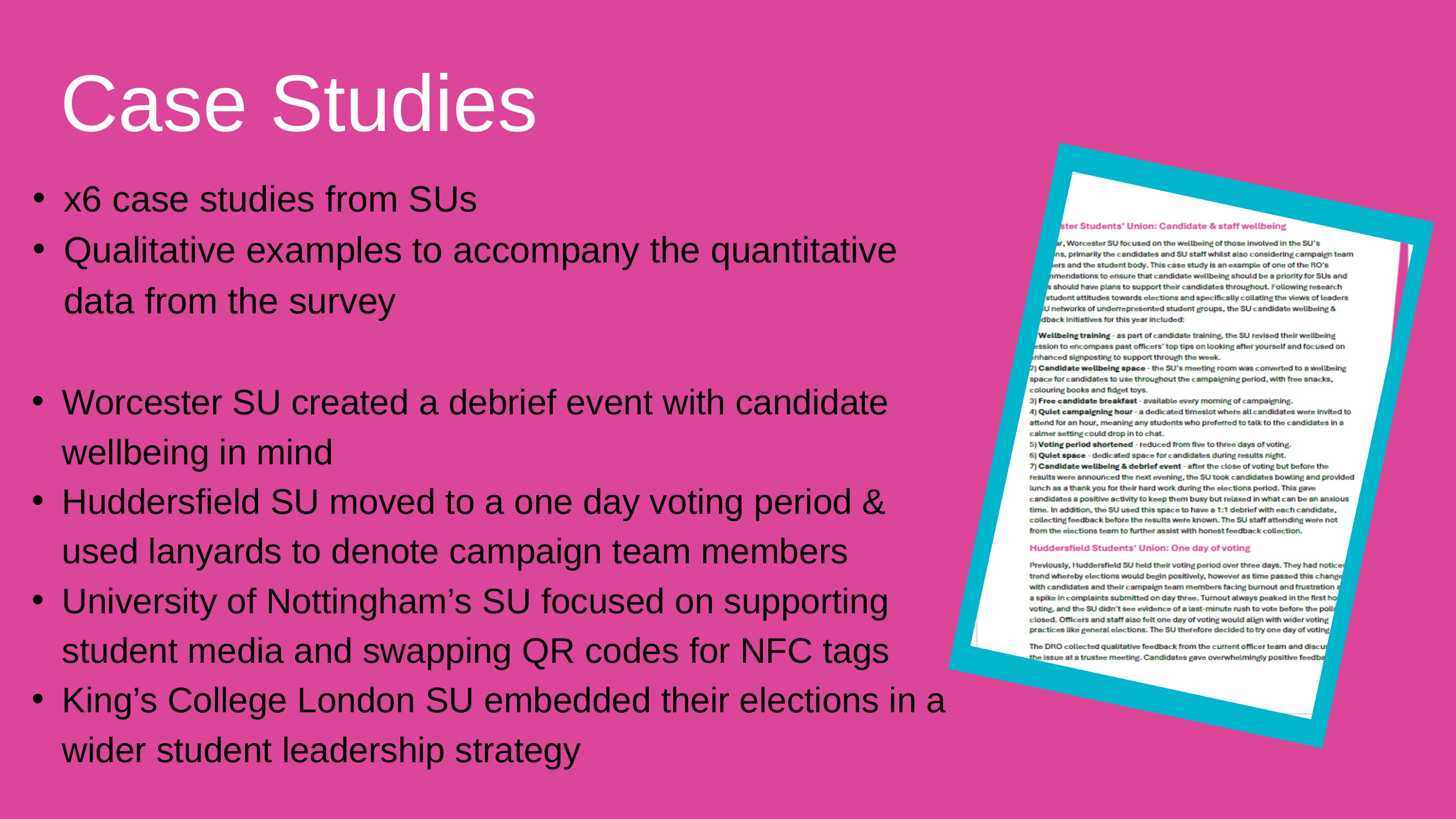

Case Studies
x6 case studies from SUs
Qualitative examples to accompany the quantitative data from the survey

Worcester SU created a debrief event with candidate wellbeing in mind
Huddersfield SU moved to a one day voting period & used lanyards to denote campaign team members
University of Nottingham’s SU focused on supporting student media and swapping QR codes for NFC tags
King’s College London SU embedded their elections in a wider student leadership strategy